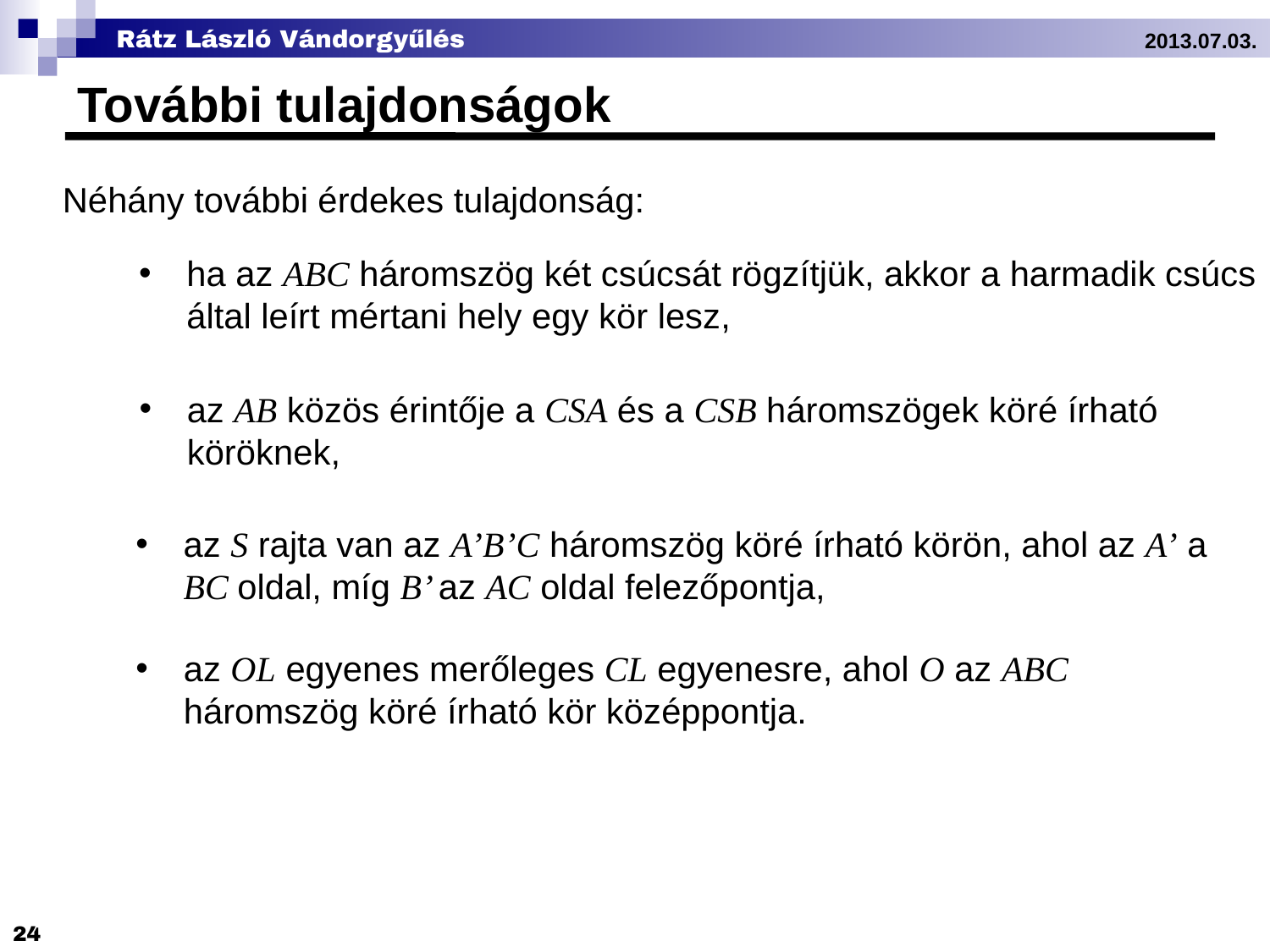

2013.07.03.
# További tulajdonságok
Néhány további érdekes tulajdonság:
ha az ABC háromszög két csúcsát rögzítjük, akkor a harmadik csúcs
által leírt mértani hely egy kör lesz,
az AB közös érintője a CSA és a CSB háromszögek köré írható
köröknek,
az S rajta van az A’B’C háromszög köré írható körön, ahol az A’ a  BC oldal, míg B’ az AC oldal felezőpontja,

az OL egyenes merőleges CL egyenesre, ahol O az ABC háromszög köré írható kör középpontja.
24